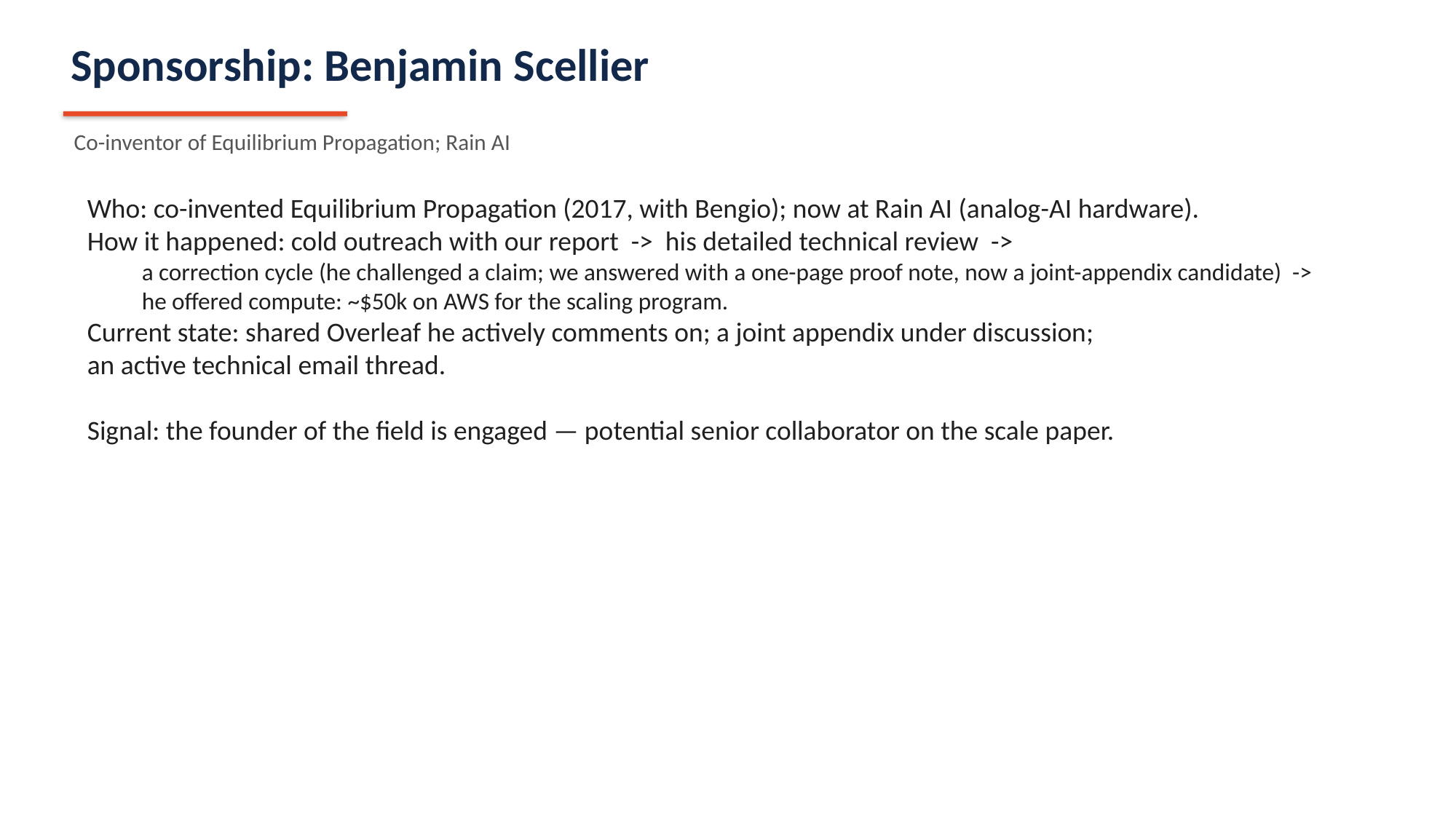

Sponsorship: Benjamin Scellier

Co-inventor of Equilibrium Propagation; Rain AI
Who: co-invented Equilibrium Propagation (2017, with Bengio); now at Rain AI (analog-AI hardware).
How it happened: cold outreach with our report  ->  his detailed technical review  ->
a correction cycle (he challenged a claim; we answered with a one-page proof note, now a joint-appendix candidate)  ->
he offered compute: ~$50k on AWS for the scaling program.
Current state: shared Overleaf he actively comments on; a joint appendix under discussion;
an active technical email thread.

Signal: the founder of the field is engaged — potential senior collaborator on the scale paper.